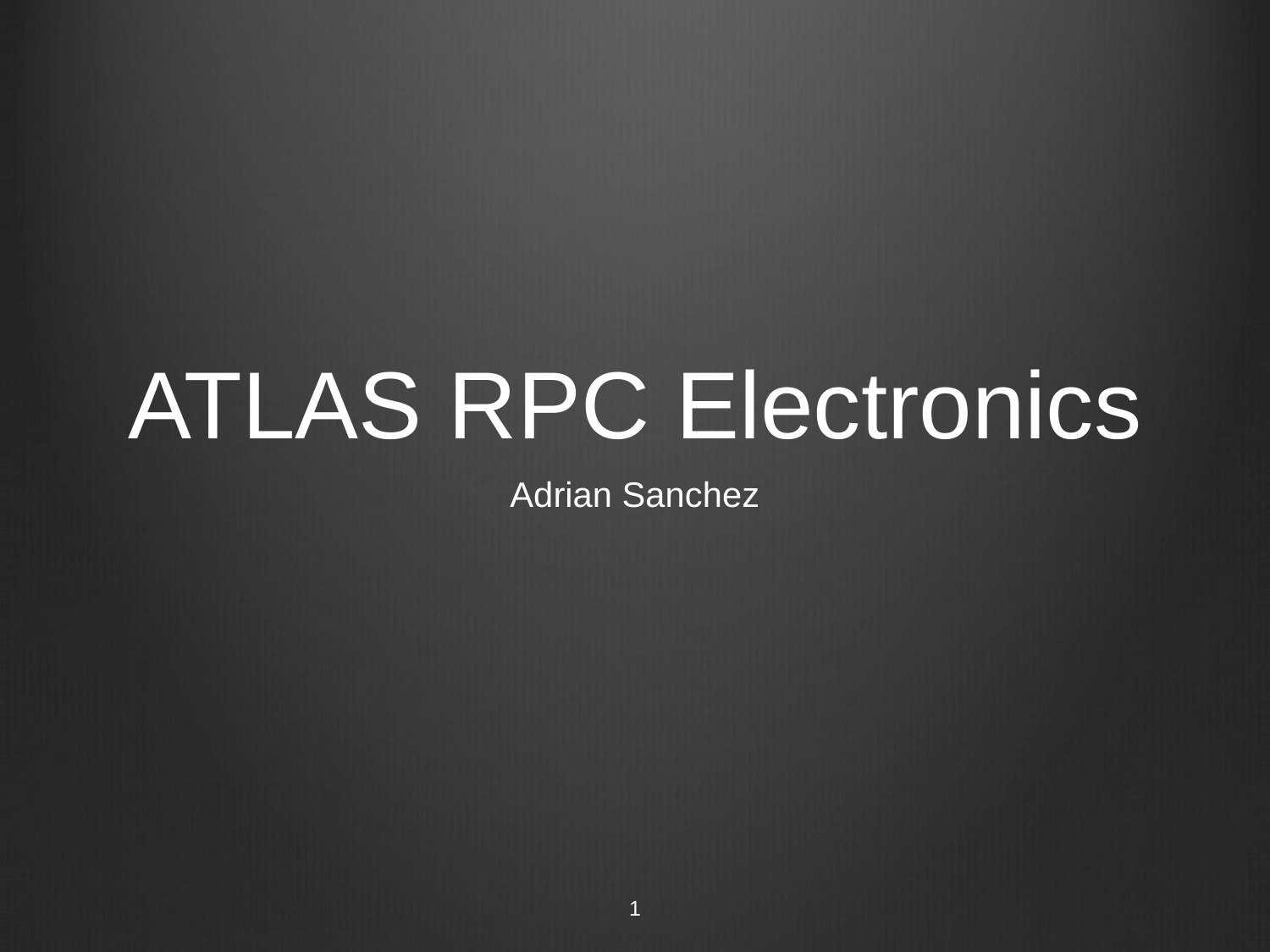

# ATLAS RPC Electronics
Adrian Sanchez
1